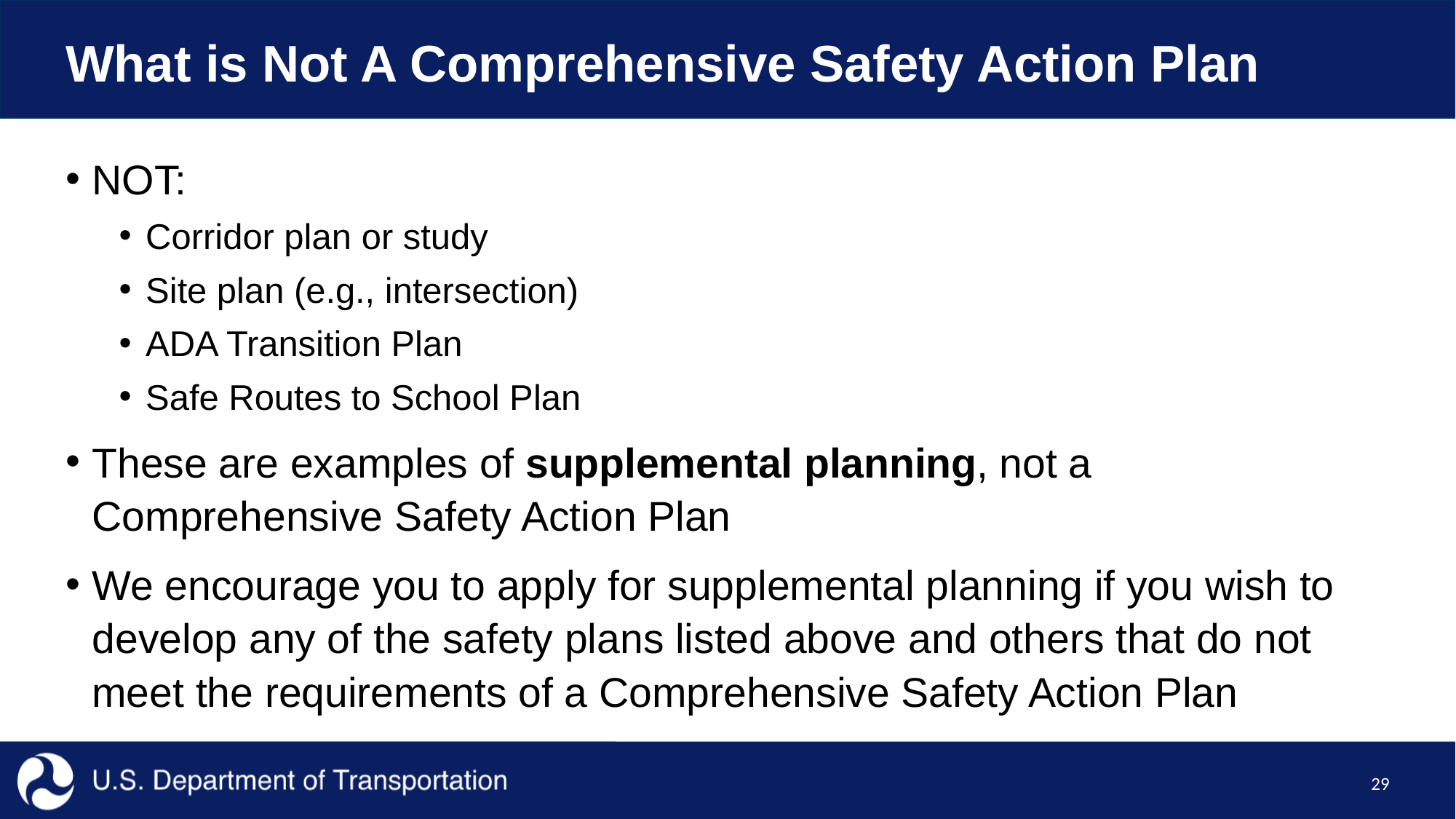

# What is Not A Comprehensive Safety Action Plan
NOT:​
Corridor plan​ or study
Site plan (e.g., intersection)​
ADA Transition Plan
Safe Routes to School Plan
These are examples of supplemental planning, not a Comprehensive Safety Action Plan
We encourage you to apply for supplemental planning if you wish to develop any of the safety plans listed above and others that do not meet the requirements of a Comprehensive Safety Action Plan